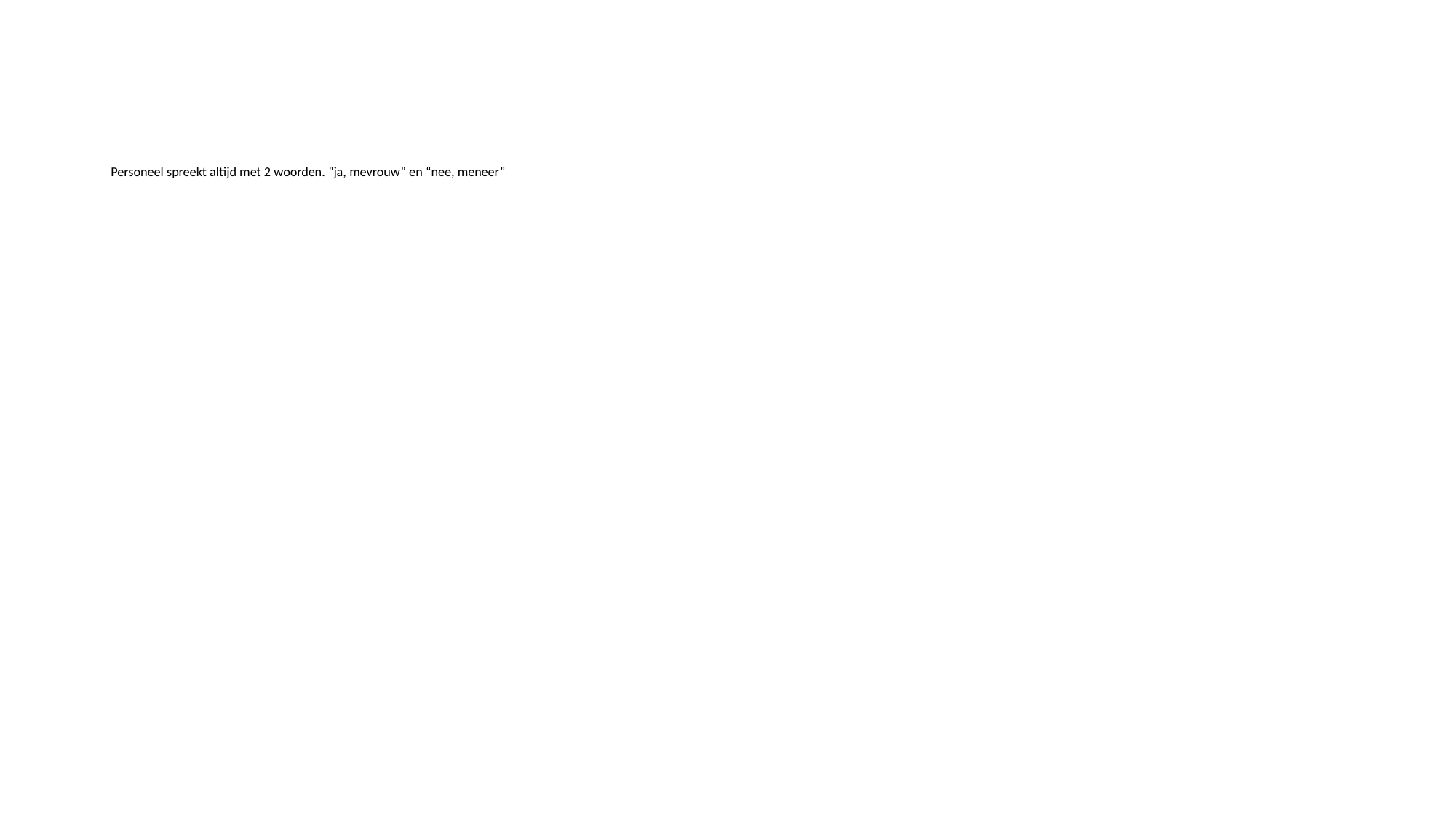

# Personeel spreekt altijd met 2 woorden. ”ja, mevrouw” en “nee, meneer”